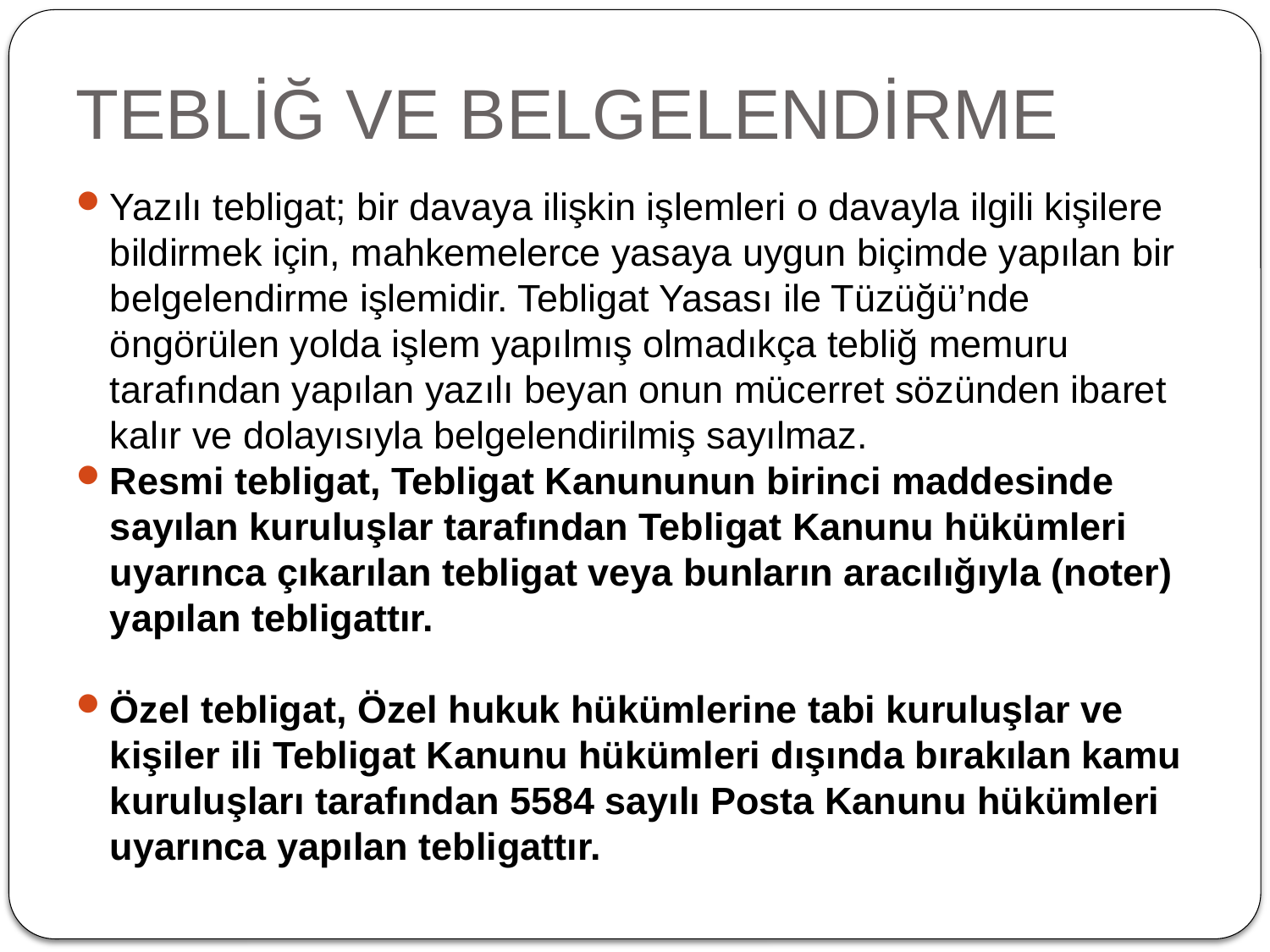

# TEBLİĞ VE BELGELENDİRME
Yazılı tebligat; bir davaya ilişkin işlemleri o davayla ilgili kişilere bildirmek için, mahkemelerce yasaya uygun biçimde yapılan bir belgelendirme işlemidir. Tebligat Yasası ile Tüzüğü’nde öngörülen yolda işlem yapılmış olmadıkça tebliğ memuru tarafından yapılan yazılı beyan onun mücerret sözünden ibaret kalır ve dolayısıyla belgelendirilmiş sayılmaz.
Resmi tebligat, Tebligat Kanununun birinci maddesinde sayılan kuruluşlar tarafından Tebligat Kanunu hükümleri uyarınca çıkarılan tebligat veya bunların aracılığıyla (noter) yapılan tebligattır.

Özel tebligat, Özel hukuk hükümlerine tabi kuruluşlar ve kişiler ili Tebligat Kanunu hükümleri dışında bırakılan kamu kuruluşları tarafından 5584 sayılı Posta Kanunu hükümleri uyarınca yapılan tebligattır.